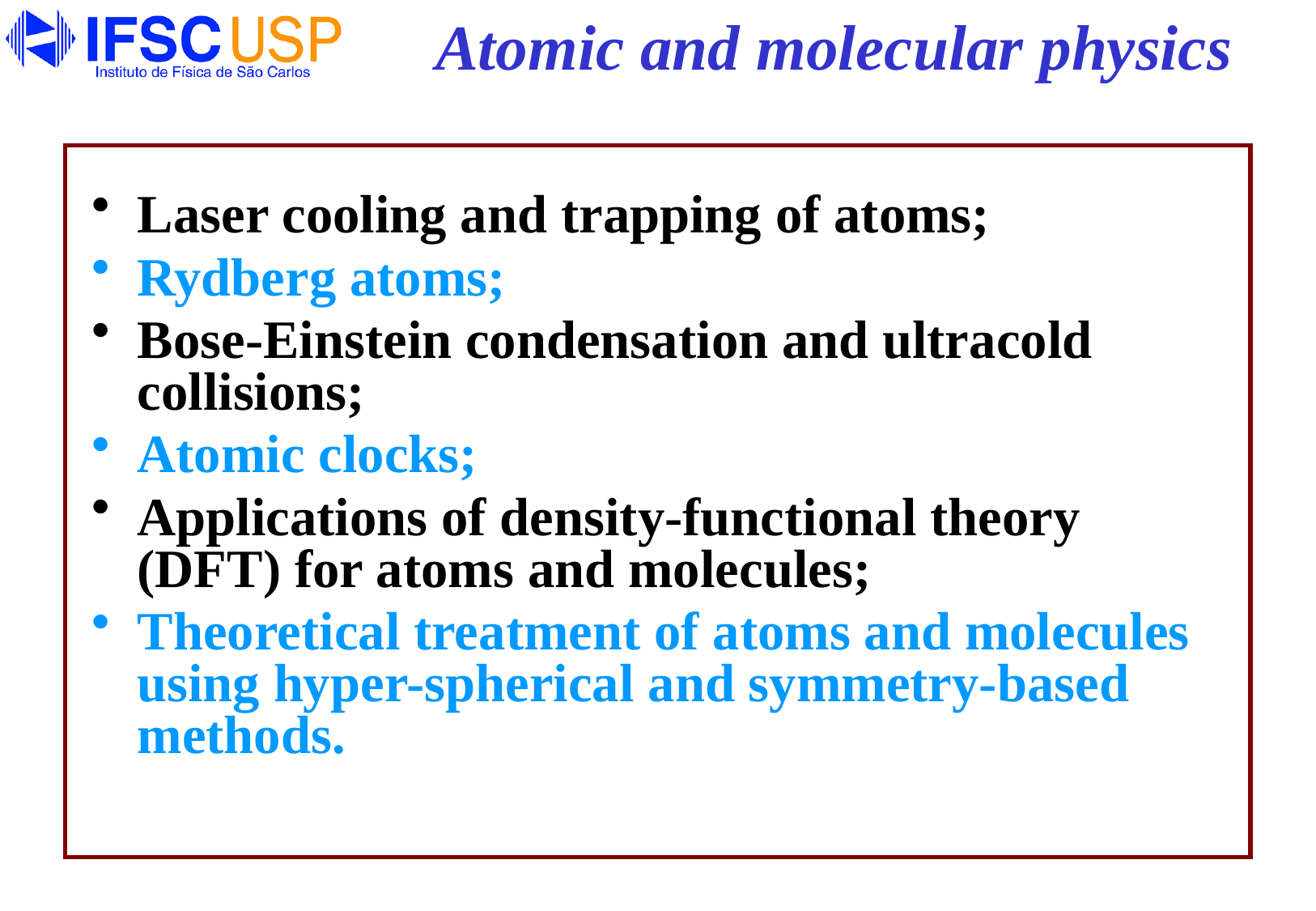

Atomic and molecular physics

Laser cooling and trapping of atoms;
Rydberg atoms;
Bose-Einstein condensation and ultracold collisions;
Atomic clocks;
Applications of density-functional theory (DFT) for atoms and molecules;
Theoretical treatment of atoms and molecules using hyper-spherical and symmetry-based methods.